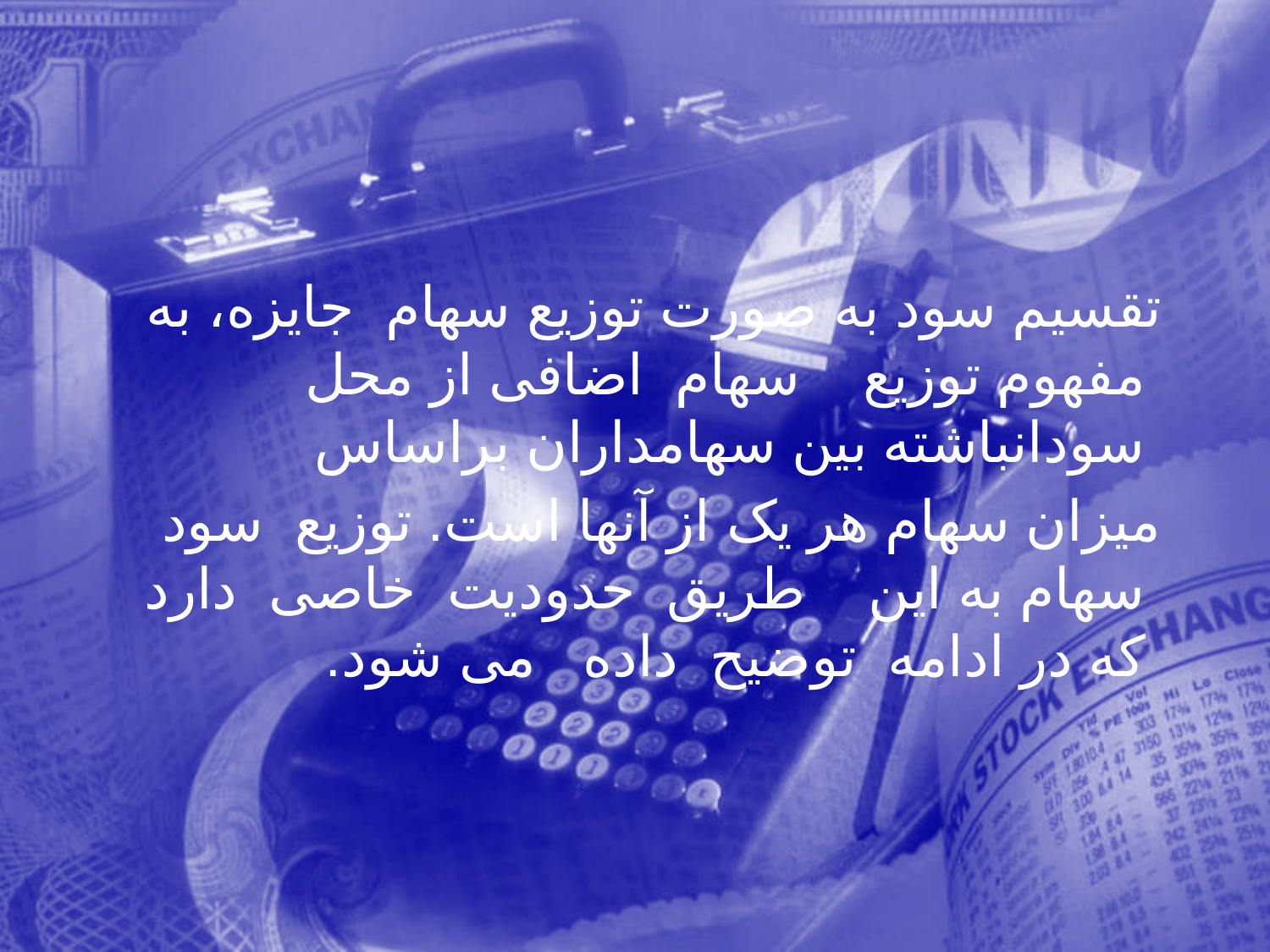

تقسيم سود به صورت توزيع سهام  جايزه، به مفهوم توزيع    سهام  اضافی از محل سودانباشته بين سهامداران براساس
  ميزان سهام هر يک از آنها است. توزيع  سود سهام به اين    طريق  حدوديت  خاصی  دارد که در ادامه  توضيح  داده   می شود.
321